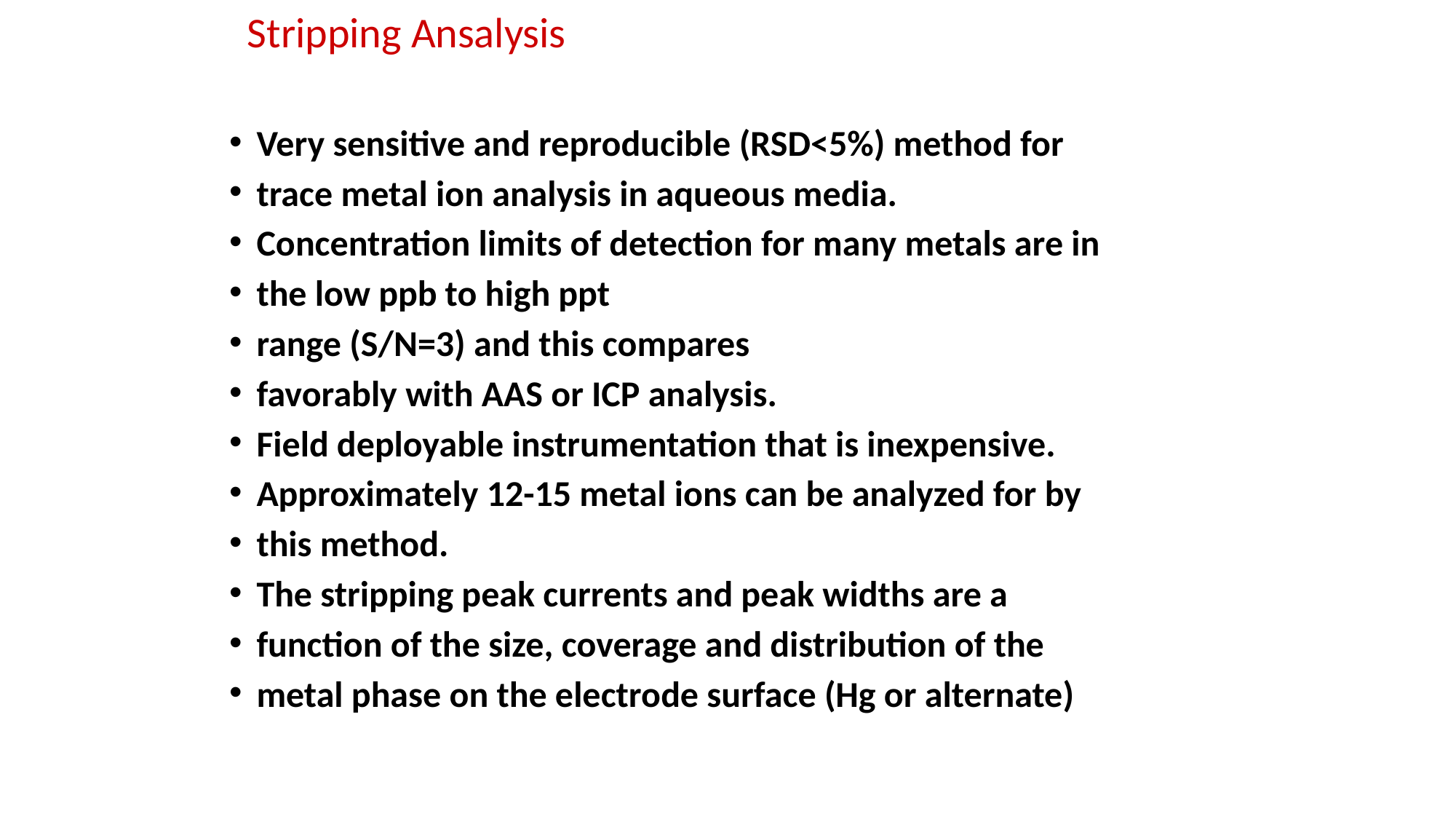

# Stripping Ansalysis

Very sensitive and reproducible (RSD<5%) method for
trace metal ion analysis in aqueous media.
Concentration limits of detection for many metals are in
the low ppb to high ppt
range (S/N=3) and this compares
favorably with AAS or ICP analysis.
Field deployable instrumentation that is inexpensive.
Approximately 12-15 metal ions can be analyzed for by
this method.
The stripping peak currents and peak widths are a
function of the size, coverage and distribution of the
metal phase on the electrode surface (Hg or alternate)